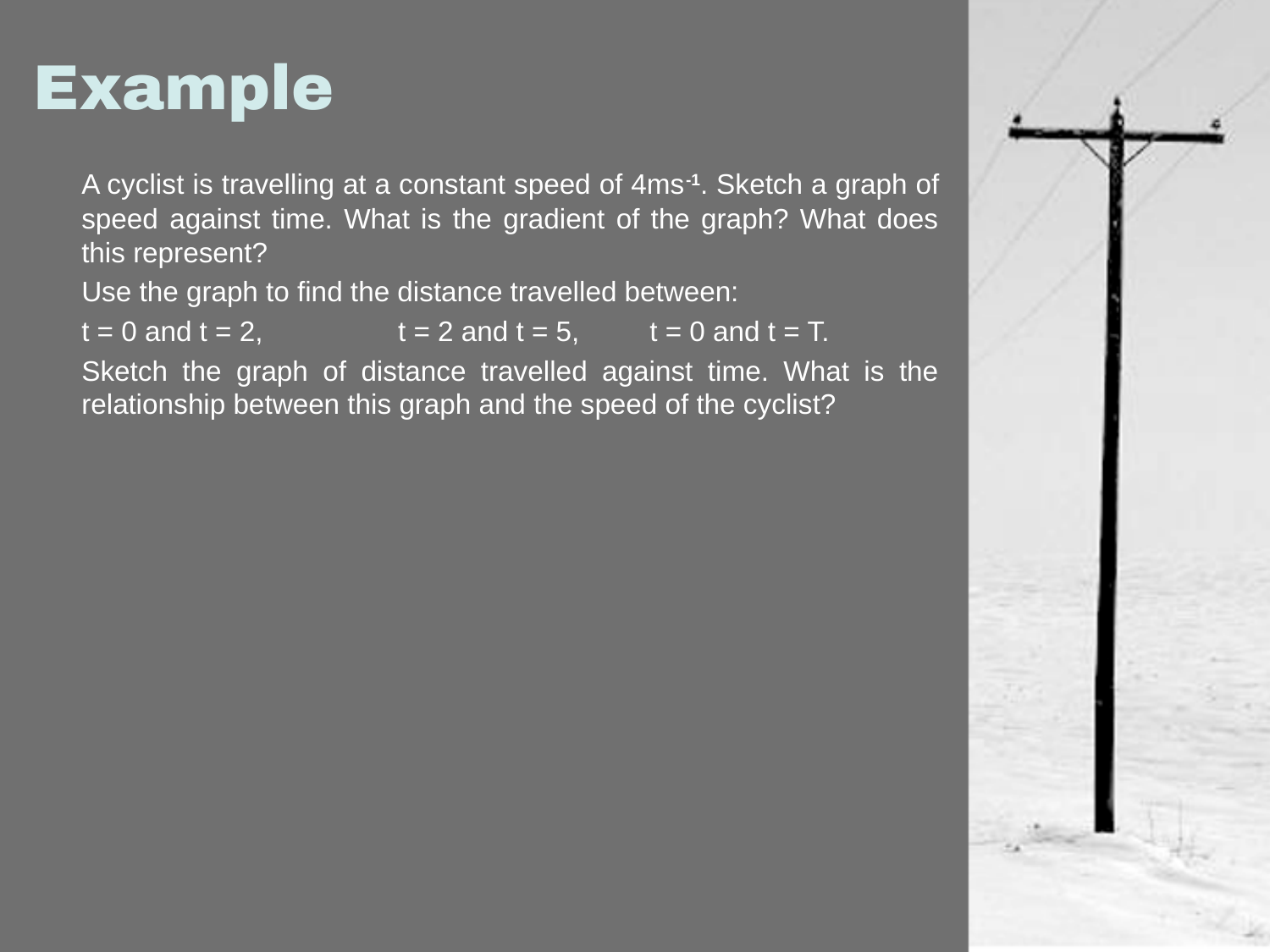

# Example
	A cyclist is travelling at a constant speed of 4ms-1. Sketch a graph of speed against time. What is the gradient of the graph? What does this represent?
	Use the graph to find the distance travelled between:
	t = 0 and t = 2,	        t = 2 and t = 5,         t = 0 and t = T.
	Sketch the graph of distance travelled against time. What is the relationship between this graph and the speed of the cyclist?